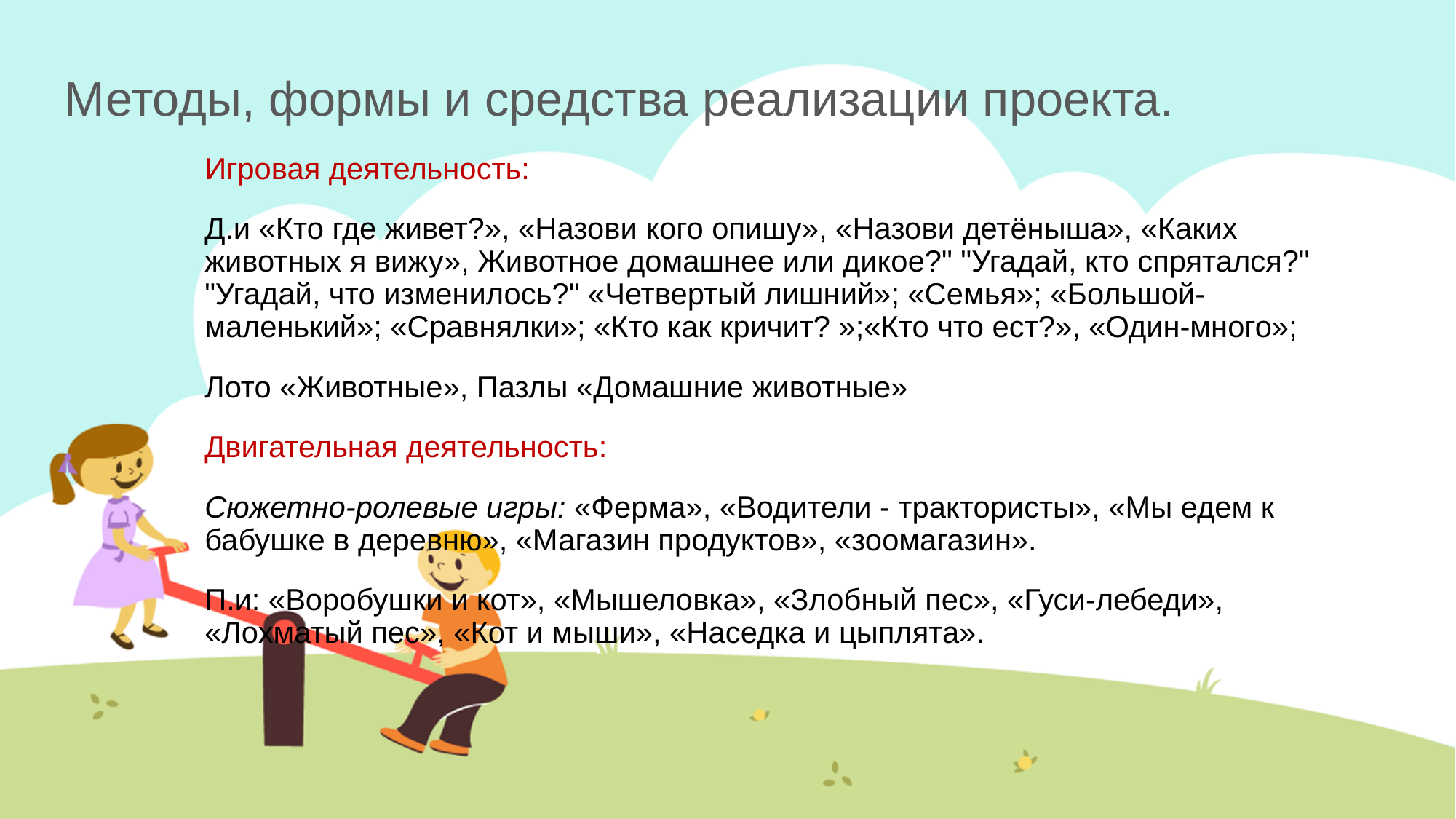

# Методы, формы и средства реализации проекта.
Игровая деятельность:
Д.и «Кто где живет?», «Назови кого опишу», «Назови детёныша», «Каких животных я вижу», Животное домашнее или дикое?" "Угадай, кто спрятался?" "Угадай, что изменилось?" «Четвертый лишний»; «Семья»; «Большой-маленький»; «Сравнялки»; «Кто как кричит? »;«Кто что ест?», «Один-много»;
Лото «Животные», Пазлы «Домашние животные»
Двигательная деятельность:
Сюжетно-ролевые игры: «Ферма», «Водители - трактористы», «Мы едем к бабушке в деревню», «Магазин продуктов», «зоомагазин».
П.и: «Воробушки и кот», «Мышеловка», «Злобный пес», «Гуси-лебеди», «Лохматый пес», «Кот и мыши», «Наседка и цыплята».